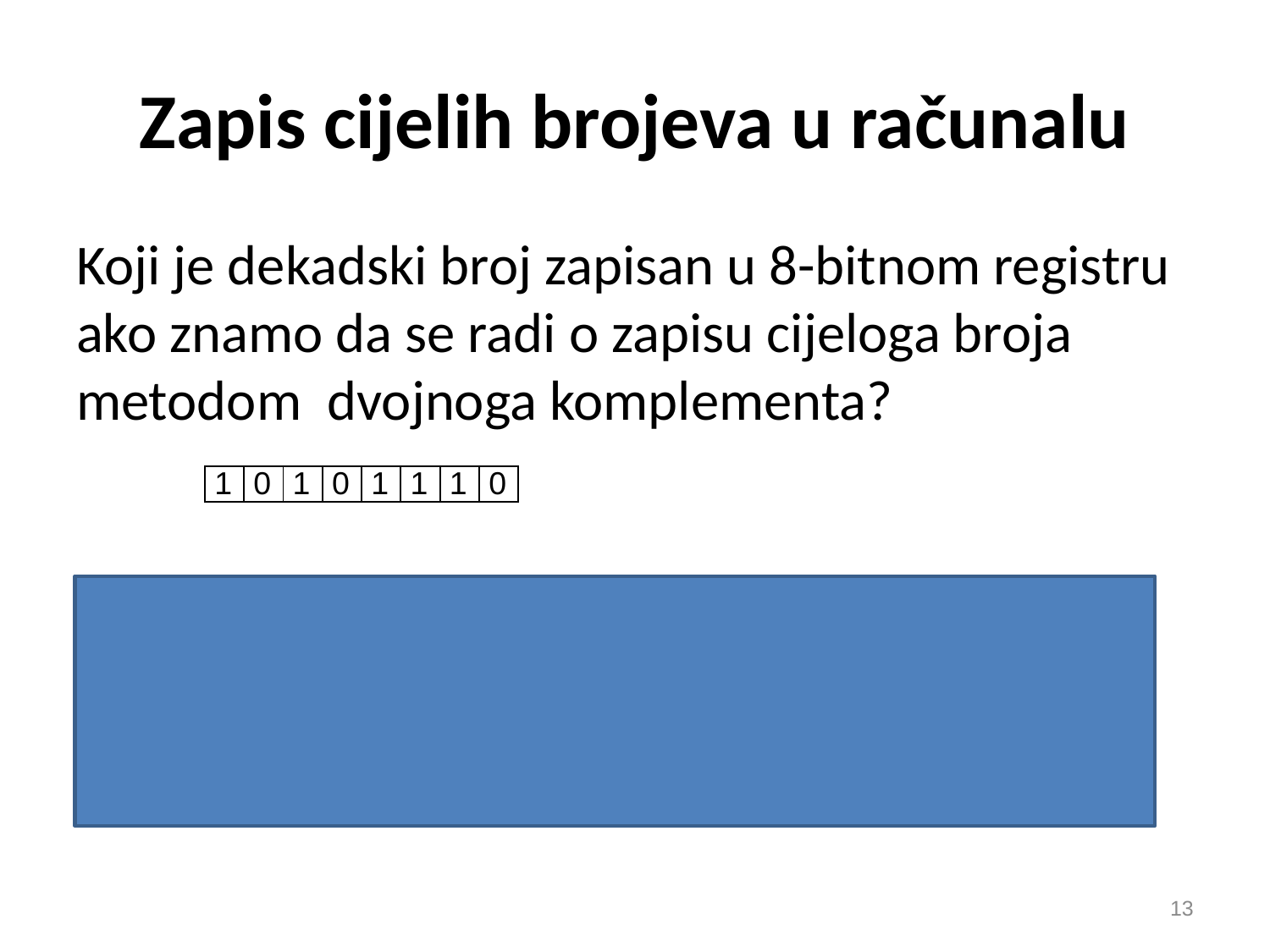

# Zapis cijelih brojeva u računalu
Koji je dekadski broj zapisan u 8-bitnom registru ako znamo da se radi o zapisu cijeloga broja metodom  dvojnoga komplementa?

101011102= –1∙27+0∙26+1∙25+0∙24+1∙23+1∙22+1∙21+0∙20=
–128+32+8+4+2= –82

| 1 | 0 | 1 | 0 | 1 | 1 | 1 | 0 |
| --- | --- | --- | --- | --- | --- | --- | --- |

13